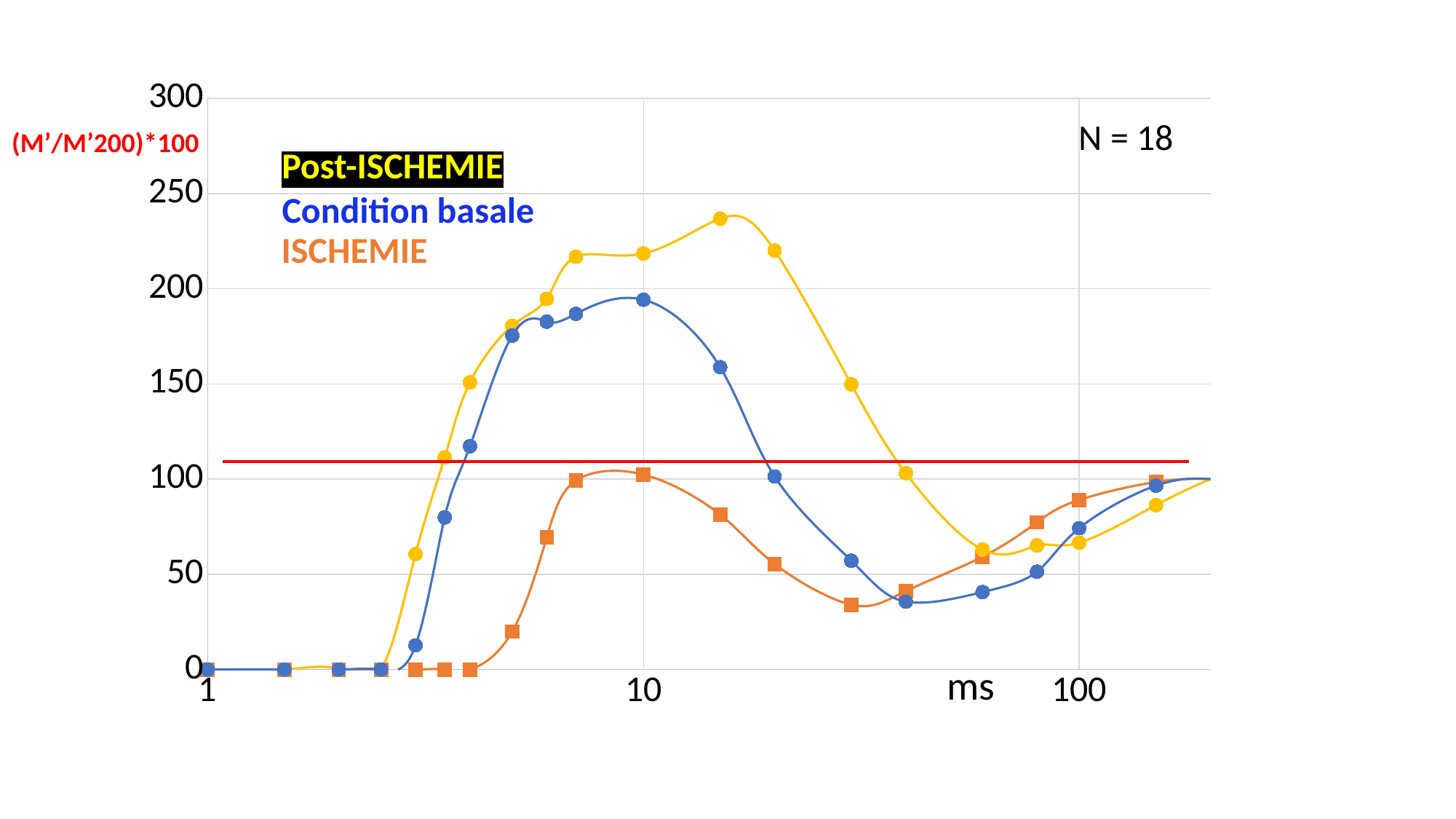

### Chart

| Category |  |  |  |
|---|---|---|---|
N = 18
(M’/M’200)*100
Post-ISCHEMIE
Condition basale
ISCHEMIE
ms